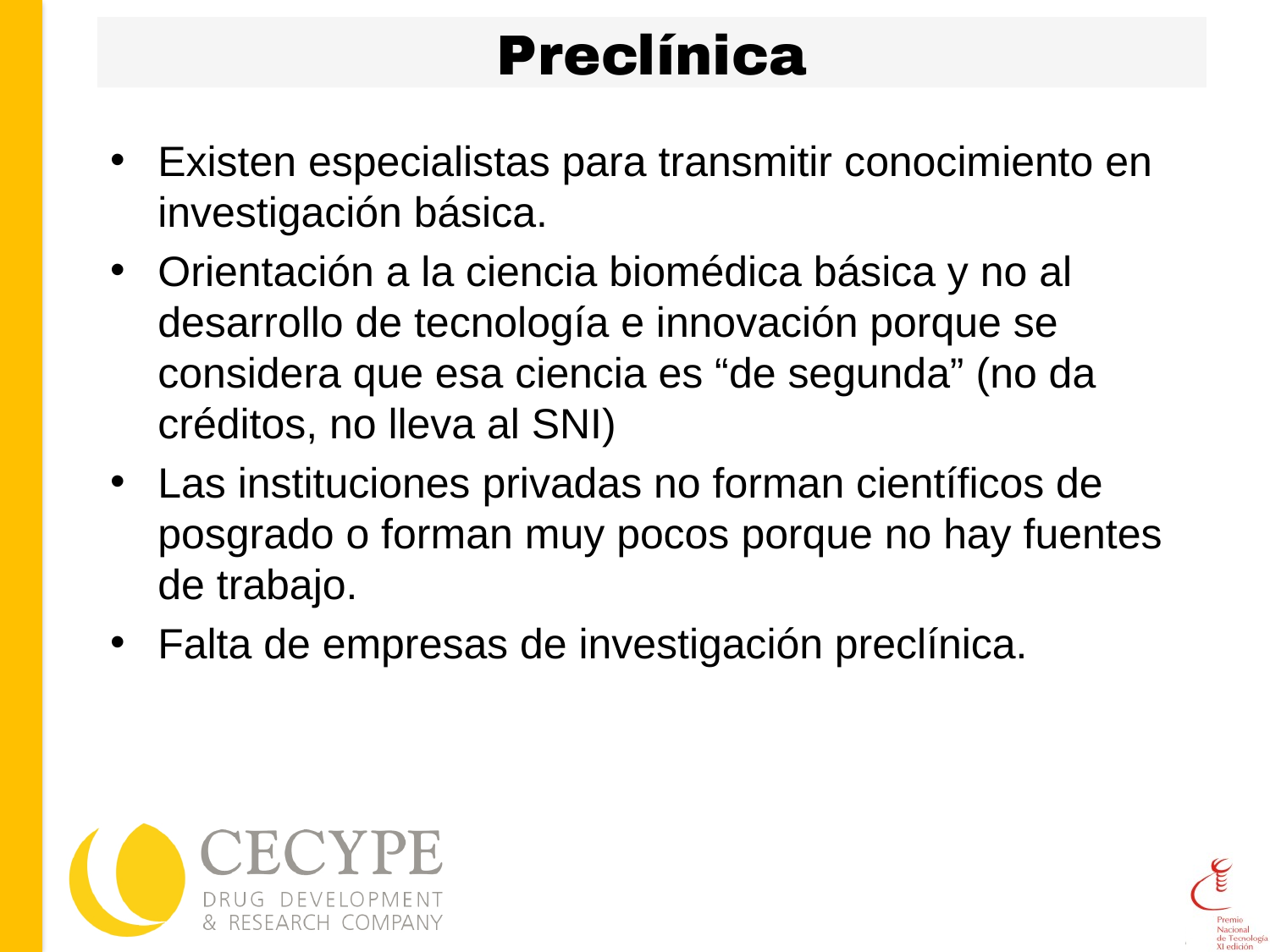

# Preclínica
Existen especialistas para transmitir conocimiento en investigación básica.
Orientación a la ciencia biomédica básica y no al desarrollo de tecnología e innovación porque se considera que esa ciencia es “de segunda” (no da créditos, no lleva al SNI)
Las instituciones privadas no forman científicos de posgrado o forman muy pocos porque no hay fuentes de trabajo.
Falta de empresas de investigación preclínica.